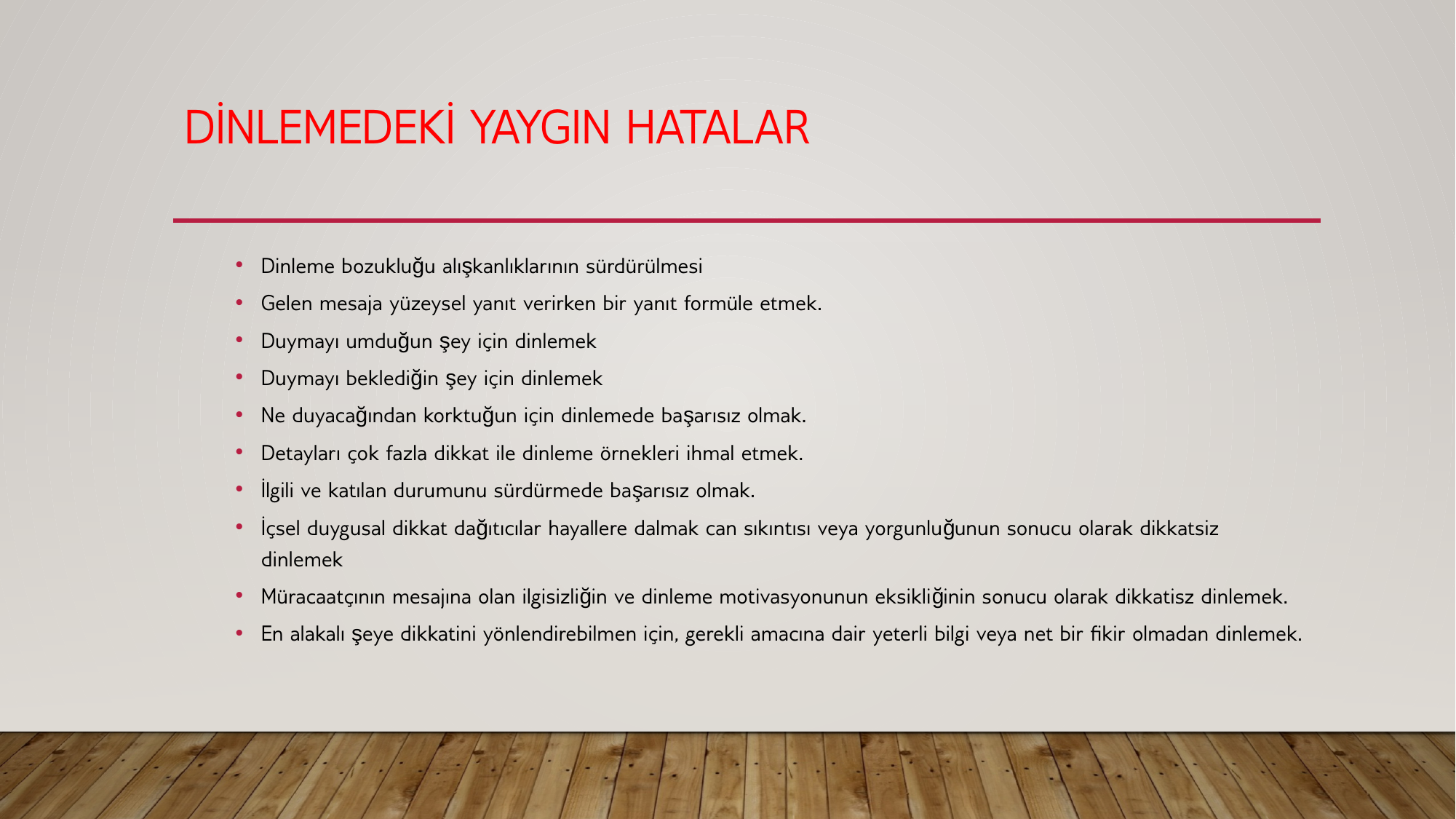

# DİNLEMEDEKİ YAYGIN HATALAR
Dinleme bozukluğu alışkanlıklarının sürdürülmesi
Gelen mesaja yüzeysel yanıt verirken bir yanıt formüle etmek.
Duymayı umduğun şey için dinlemek
Duymayı beklediğin şey için dinlemek
Ne duyacağından korktuğun için dinlemede başarısız olmak.
Detayları çok fazla dikkat ile dinleme örnekleri ihmal etmek.
İlgili ve katılan durumunu sürdürmede başarısız olmak.
İçsel duygusal dikkat dağıtıcılar hayallere dalmak can sıkıntısı veya yorgunluğunun sonucu olarak dikkatsiz dinlemek
Müracaatçının mesajına olan ilgisizliğin ve dinleme motivasyonunun eksikliğinin sonucu olarak dikkatisz dinlemek.
En alakalı şeye dikkatini yönlendirebilmen için, gerekli amacına dair yeterli bilgi veya net bir fikir olmadan dinlemek.